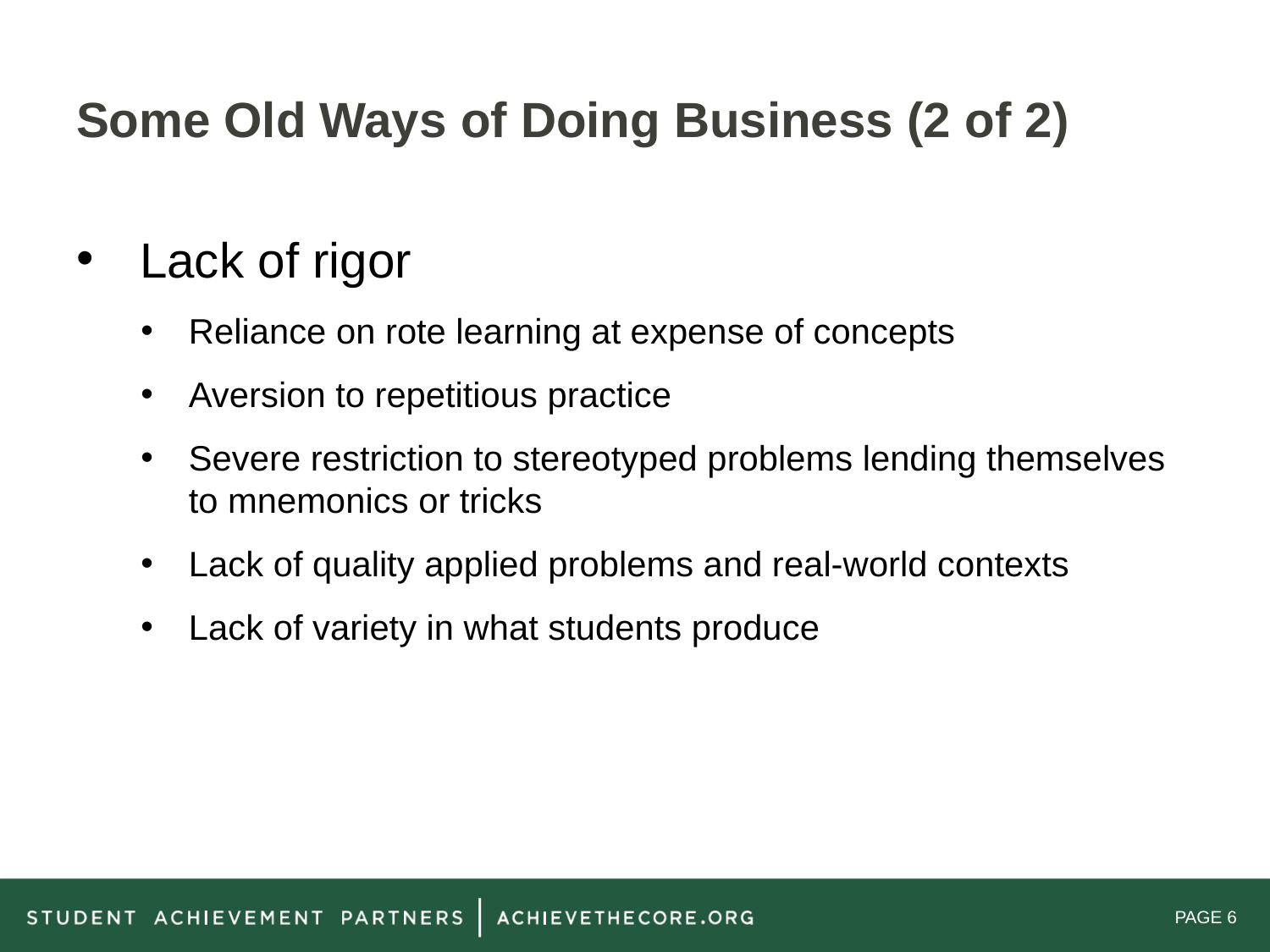

# Some Old Ways of Doing Business (2 of 2)
Lack of rigor
Reliance on rote learning at expense of concepts
Aversion to repetitious practice
Severe restriction to stereotyped problems lending themselves to mnemonics or tricks
Lack of quality applied problems and real-world contexts
Lack of variety in what students produce